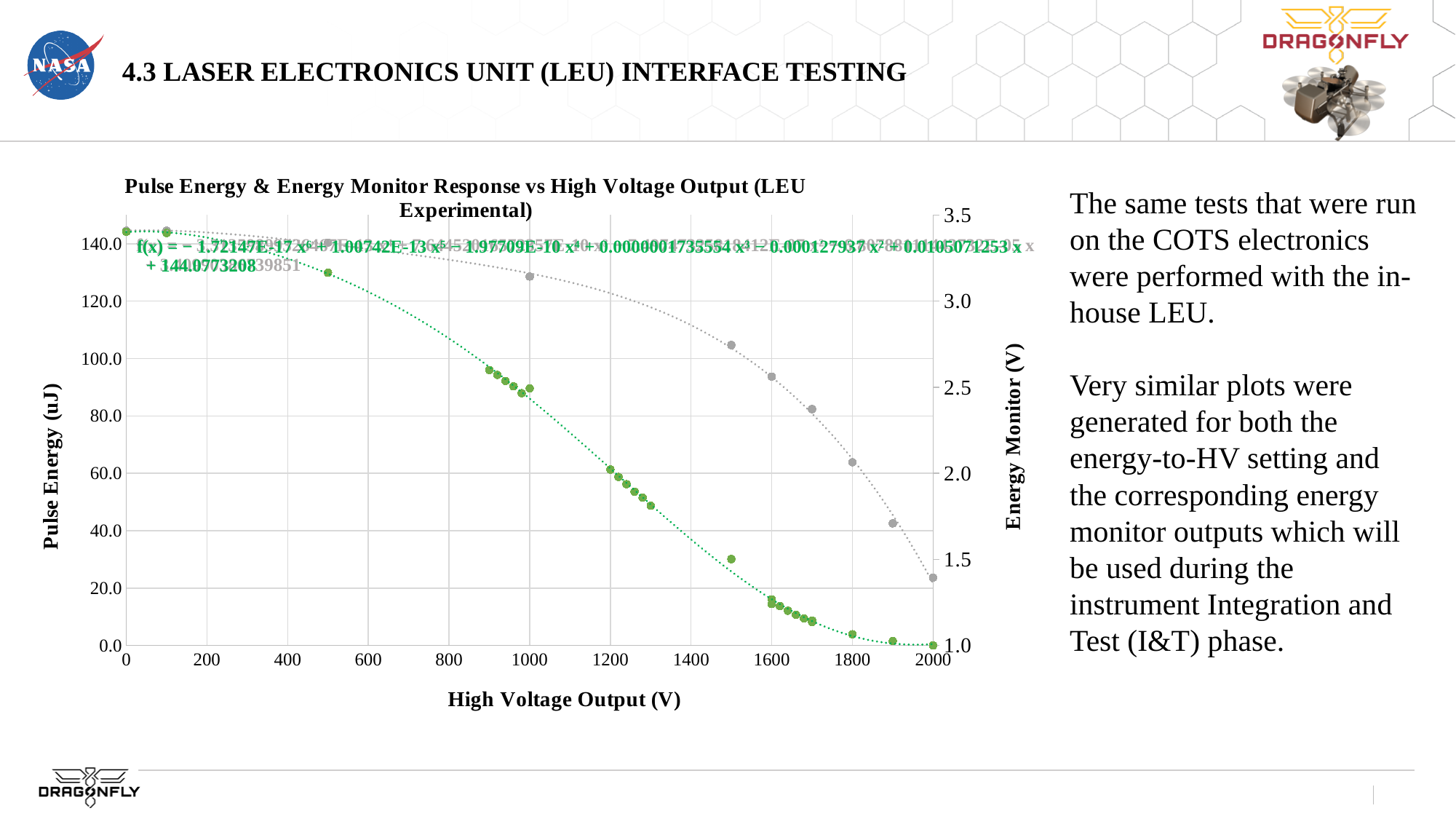

4.3 LASER ELECTRONICS UNIT (LEU) INTERFACE TESTING

### Chart: Pulse Energy & Energy Monitor Response vs High Voltage Output (LEU Experimental)

| Category |  |  |
|---|---|---|
The same tests that were run on the COTS electronics were performed with the in-house LEU.

Very similar plots were generated for both the energy-to-HV setting and the corresponding energy monitor outputs which will be used during the instrument Integration and Test (I&T) phase.